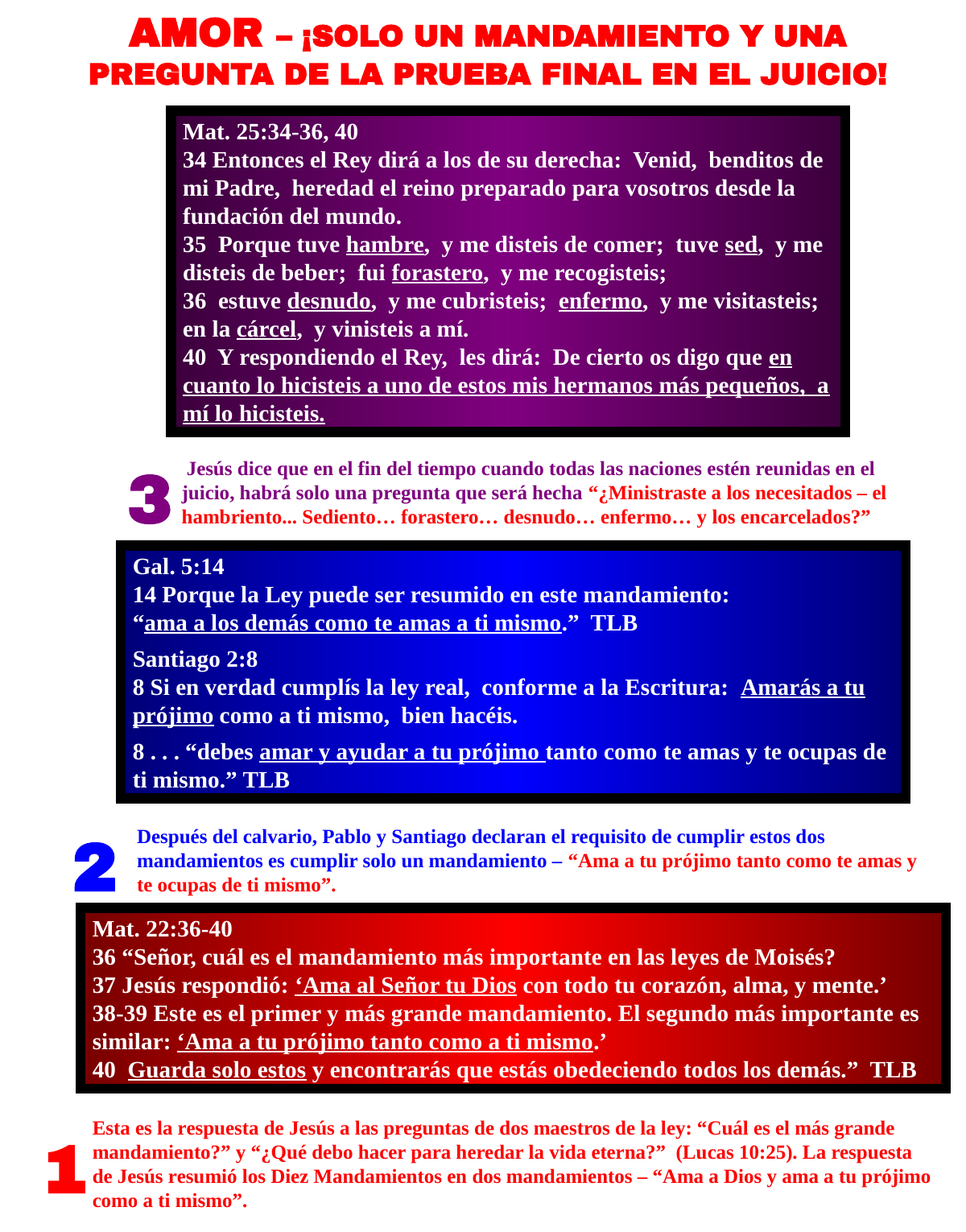

AMOR – ¡SOLO UN MANDAMIENTO Y UNA PREGUNTA DE LA PRUEBA FINAL EN EL JUICIO!
Mat. 25:34-36, 40
34 Entonces el Rey dirá a los de su derecha:  Venid,  benditos de mi Padre,  heredad el reino preparado para vosotros desde la fundación del mundo.
35  Porque tuve hambre,  y me disteis de comer;  tuve sed,  y me disteis de beber;  fui forastero,  y me recogisteis;
36  estuve desnudo,  y me cubristeis;  enfermo,  y me visitasteis;  en la cárcel,  y vinisteis a mí.
40  Y respondiendo el Rey,  les dirá:  De cierto os digo que en cuanto lo hicisteis a uno de estos mis hermanos más pequeños,  a mí lo hicisteis.
3
 Jesús dice que en el fin del tiempo cuando todas las naciones estén reunidas en el juicio, habrá solo una pregunta que será hecha “¿Ministraste a los necesitados – el hambriento... Sediento… forastero… desnudo… enfermo… y los encarcelados?”
Gal. 5:14
14 Porque la Ley puede ser resumido en este mandamiento:
“ama a los demás como te amas a ti mismo.”  TLB

Santiago 2:8
8 Si en verdad cumplís la ley real,  conforme a la Escritura:  Amarás a tu prójimo como a ti mismo,  bien hacéis.

8 . . . “debes amar y ayudar a tu prójimo tanto como te amas y te ocupas de ti mismo.” TLB
2
Después del calvario, Pablo y Santiago declaran el requisito de cumplir estos dos mandamientos es cumplir solo un mandamiento – “Ama a tu prójimo tanto como te amas y te ocupas de ti mismo”.
Mat. 22:36-40
36 “Señor, cuál es el mandamiento más importante en las leyes de Moisés?
37 Jesús respondió: ‘Ama al Señor tu Dios con todo tu corazón, alma, y mente.’
38-39 Este es el primer y más grande mandamiento. El segundo más importante es similar: ‘Ama a tu prójimo tanto como a ti mismo.’
40  Guarda solo estos y encontrarás que estás obedeciendo todos los demás.”  TLB
Esta es la respuesta de Jesús a las preguntas de dos maestros de la ley: “Cuál es el más grande mandamiento?” y “¿Qué debo hacer para heredar la vida eterna?”  (Lucas 10:25). La respuesta de Jesús resumió los Diez Mandamientos en dos mandamientos – “Ama a Dios y ama a tu prójimo como a ti mismo”.
1